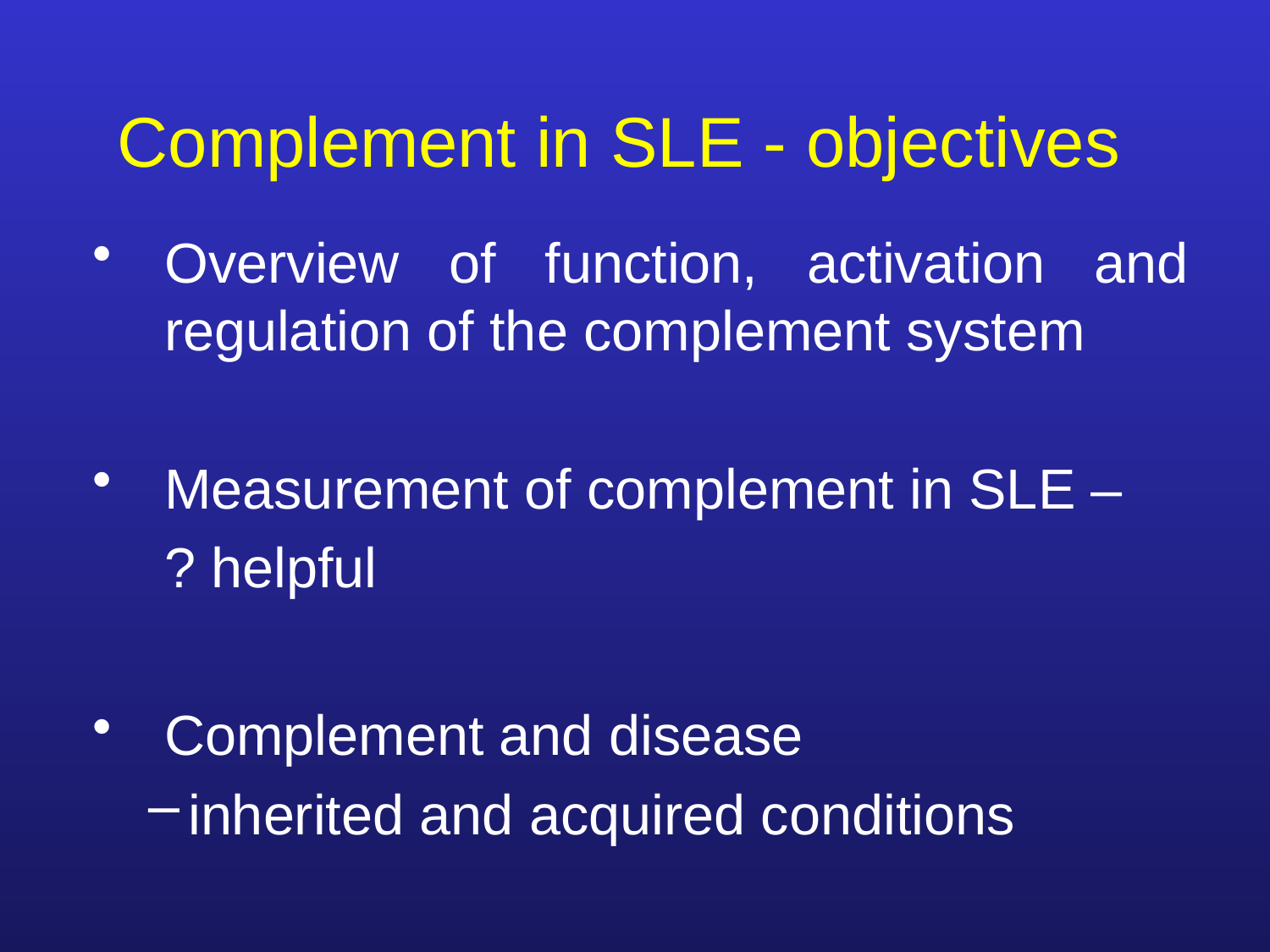

# Complement in SLE - objectives
Overview of function, activation and regulation of the complement system

Measurement of complement in SLE –
	? helpful

Complement and disease
inherited and acquired conditions